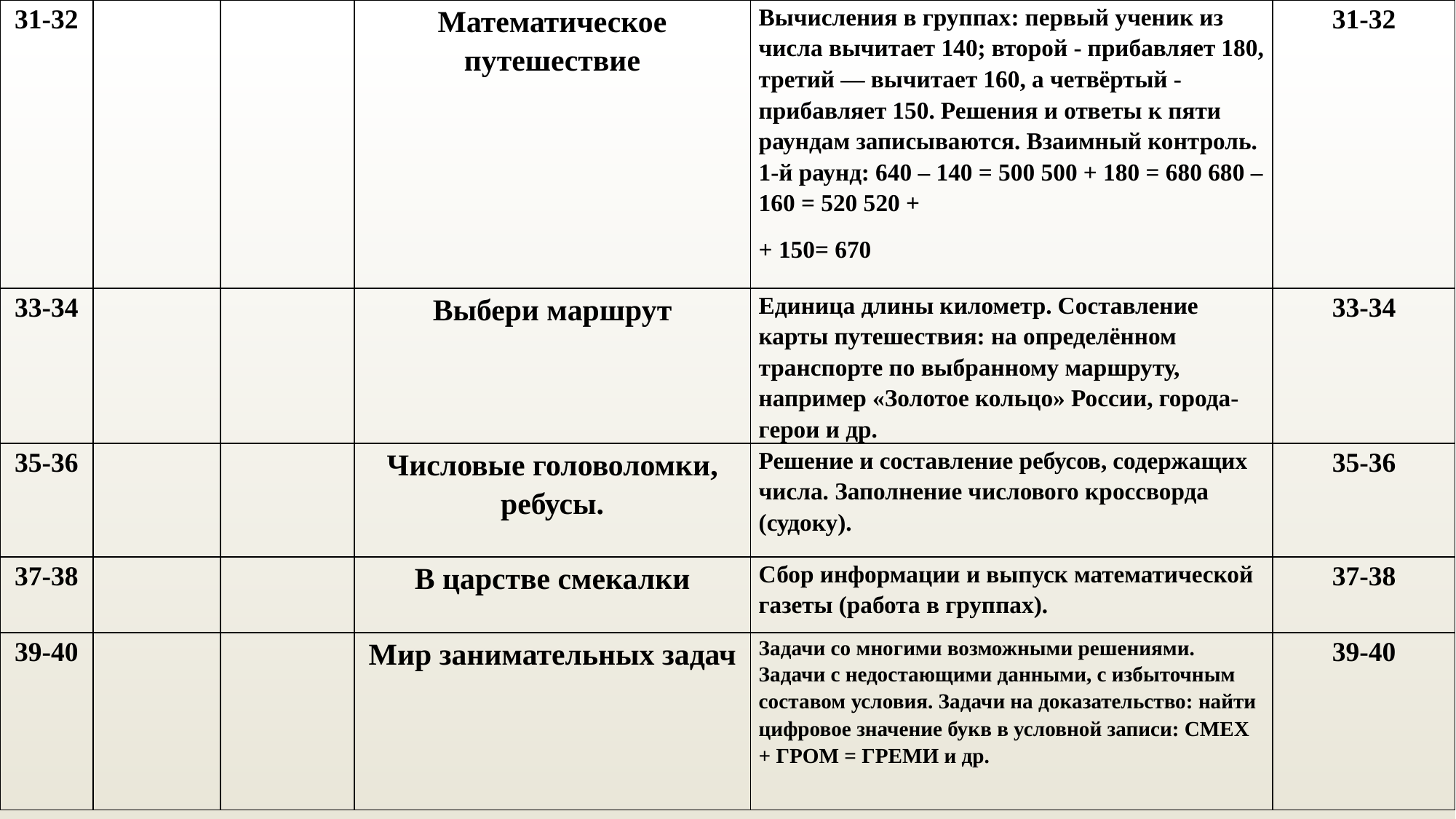

| 31-32 |  |  | Математическое путешествие | Вычисления в группах: первый ученик из числа вычитает 140; второй - прибавляет 180, третий — вычитает 160, а четвёртый - прибавляет 150. Решения и ответы к пяти раундам записываются. Взаимный контроль. 1-й раунд: 640 – 140 = 500 500 + 180 = 680 680 – 160 = 520 520 + + 150= 670 | 31-32 |
| --- | --- | --- | --- | --- | --- |
| 33-34 |  |  | Выбери маршрут | Единица длины километр. Составление карты путешествия: на определённом транспорте по выбранному маршруту, например «Золотое кольцо» России, города-герои и др. | 33-34 |
| 35-36 |  |  | Числовые головоломки, ребусы. | Решение и составление ребусов, содержащих числа. Заполнение числового кроссворда (судоку). | 35-36 |
| 37-38 |  |  | В царстве смекалки | Сбор информации и выпуск математической газеты (работа в группах). | 37-38 |
| 39-40 |  |  | Мир занимательных задач | Задачи со многими возможными решениями. Задачи с недостающими данными, с избыточным составом условия. Задачи на доказательство: найти цифровое значение букв в условной записи: СМЕХ + ГРОМ = ГРЕМИ и др. | 39-40 |